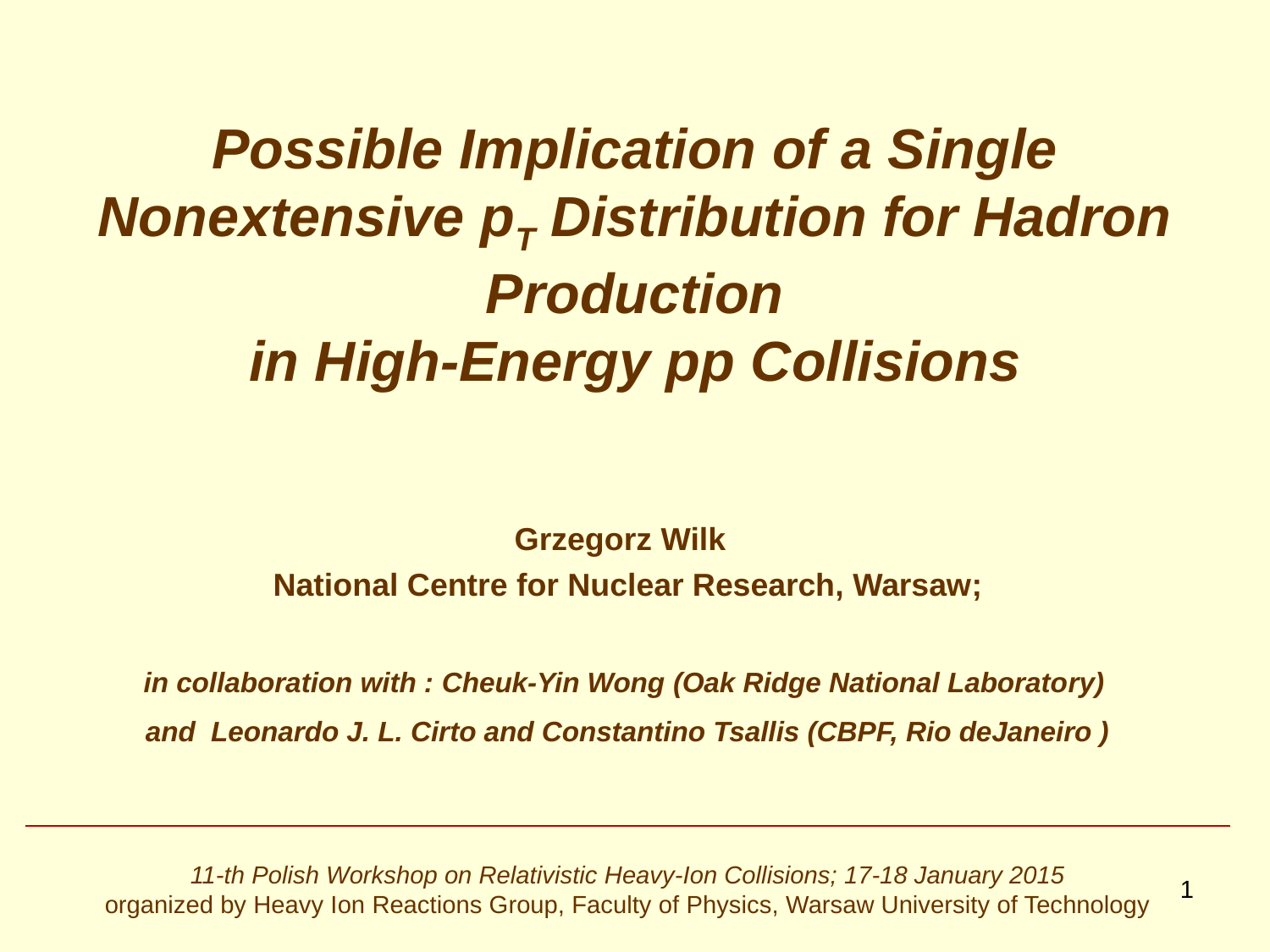

Possible Implication of a Single Nonextensive pT Distribution for Hadron Production
in High-Energy pp Collisions
Grzegorz Wilk
National Centre for Nuclear Research, Warsaw;

in collaboration with : Cheuk-Yin Wong (Oak Ridge National Laboratory)
and  Leonardo J. L. Cirto and Constantino Tsallis (CBPF, Rio deJaneiro )
1
11-th Polish Workshop on Relativistic Heavy-Ion Collisions; 17-18 January 2015
organized by Heavy Ion Reactions Group, Faculty of Physics, Warsaw University of Technology